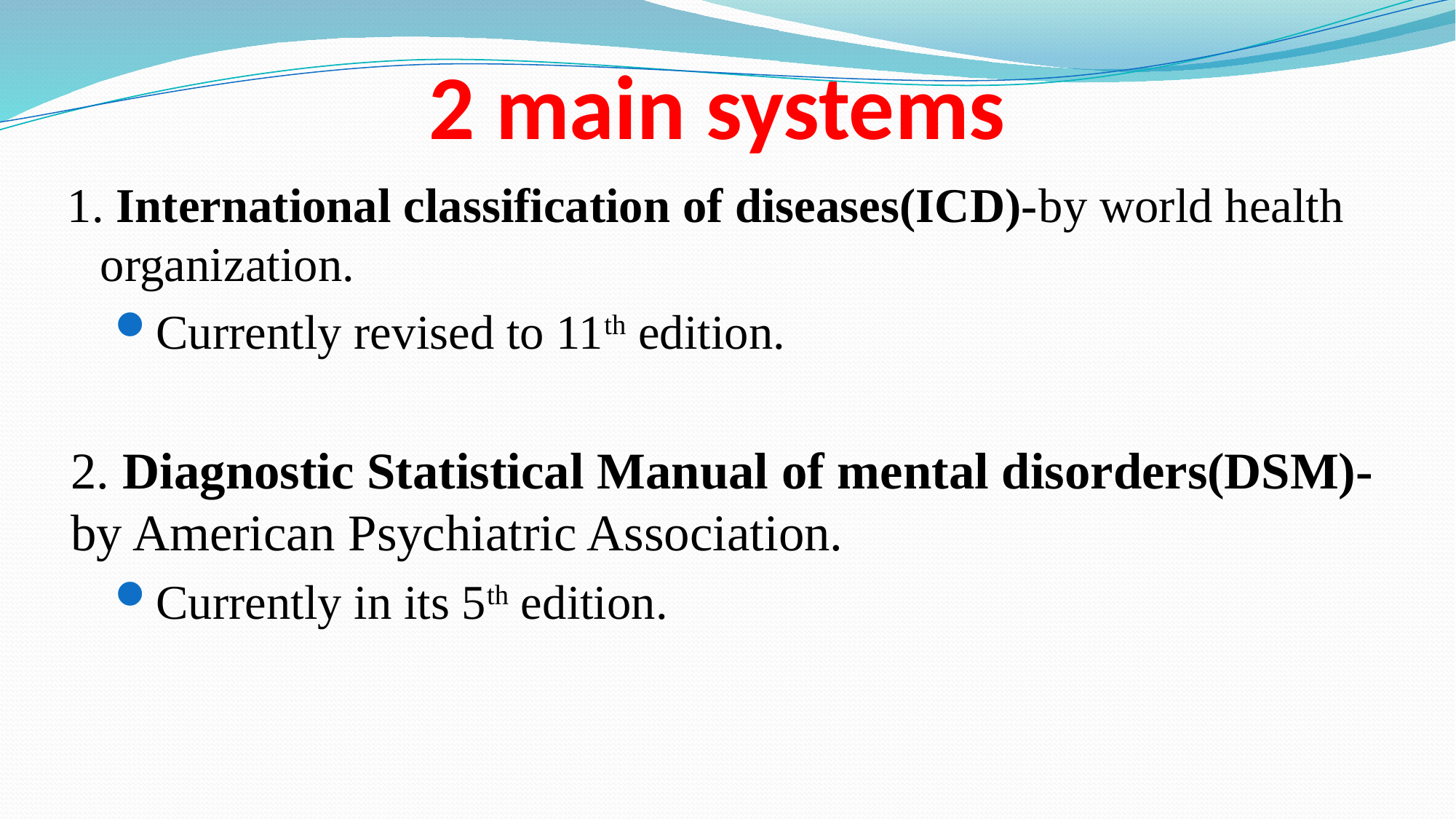

# 2 main systems
1. International classification of diseases(ICD)-by world health organization.
Currently revised to 11th edition.

2. Diagnostic Statistical Manual of mental disorders(DSM)-by American Psychiatric Association.
Currently in its 5th edition.